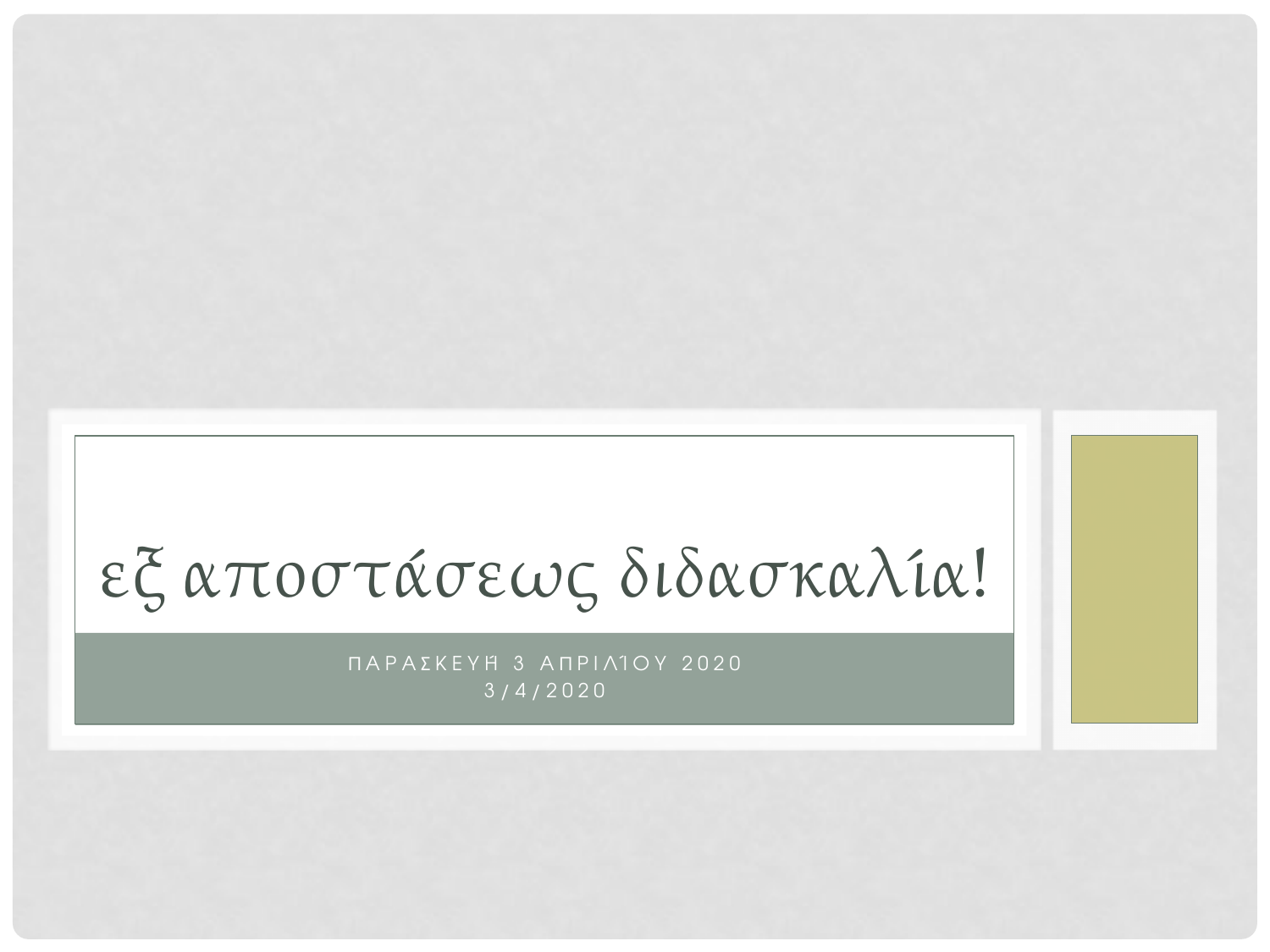

# εξ αποστάσεως διδασκαλία!
Παρασκευή 3 Απριλίου 2020
3/4/2020